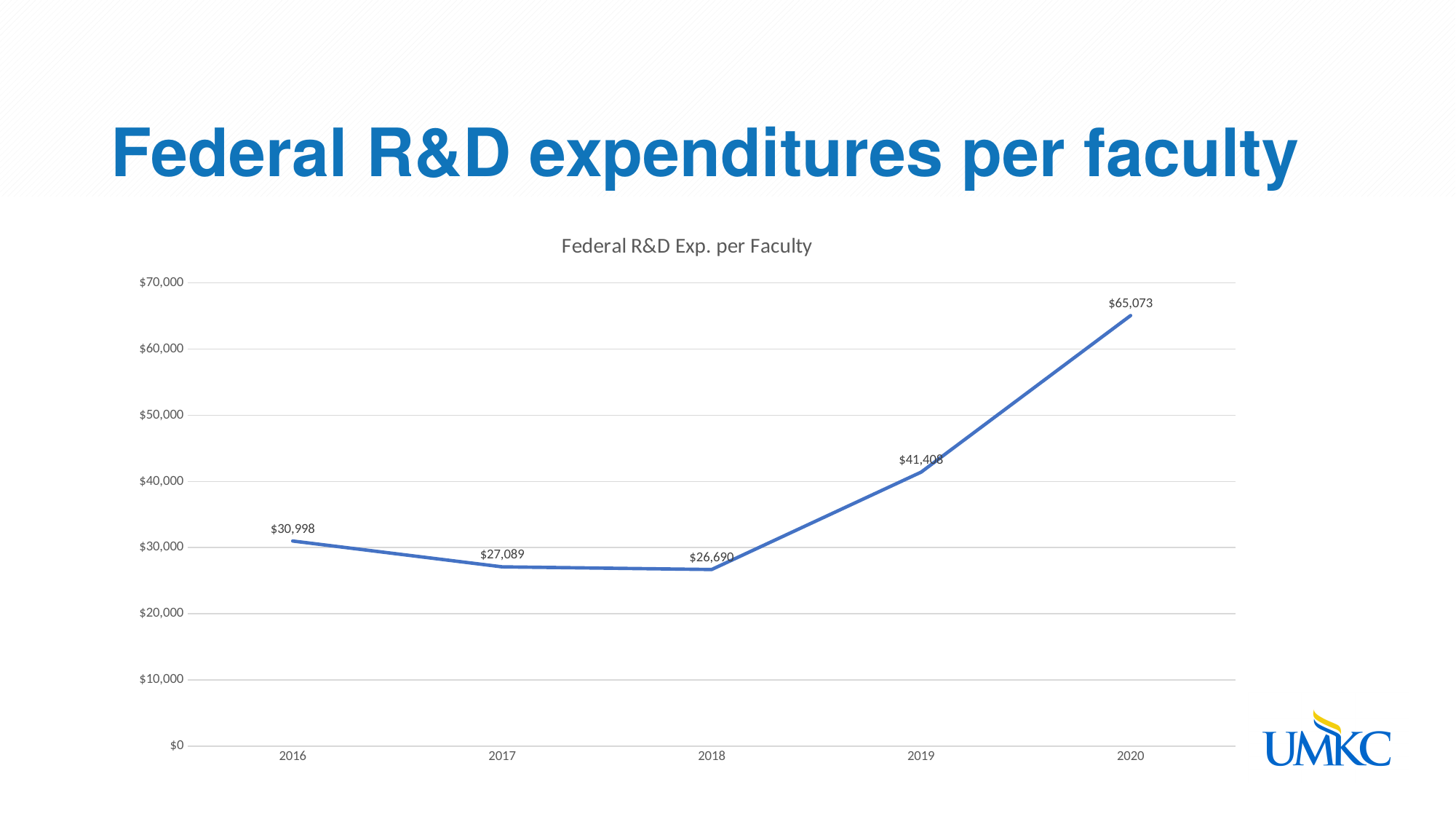

# Federal R&D expenditures per faculty

### Chart:

| Category | Federal R&D Exp. per Faculty |
|---|---|
| 2016 | 30997.630331753553 |
| 2017 | 27088.729016786572 |
| 2018 | 26690.176322418138 |
| 2019 | 41407.51445086705 |
| 2020 | 65072.88629737609 |